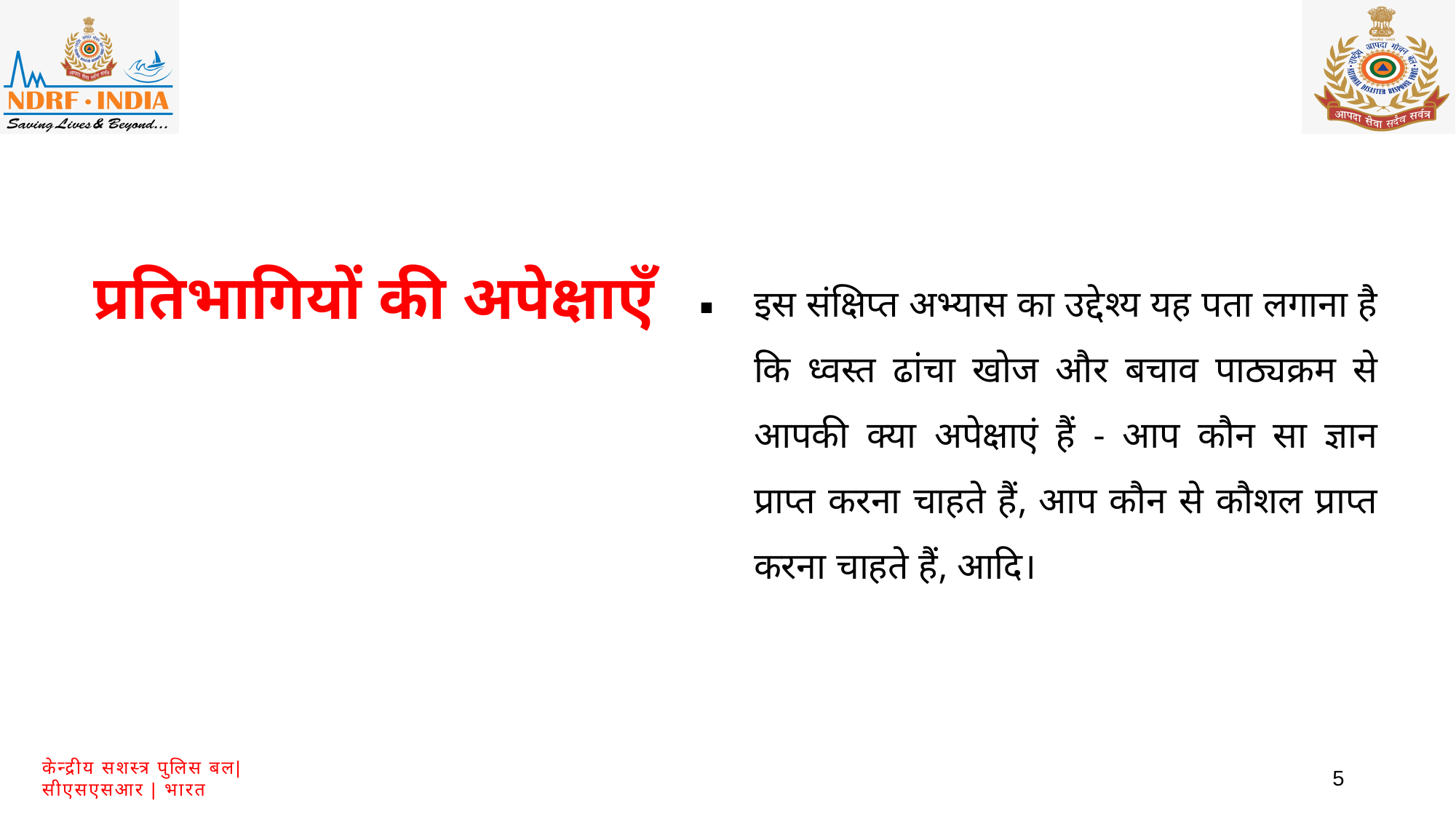

प्रतिभागियों की अपेक्षाएँ
इस संक्षिप्त अभ्यास का उद्देश्य यह पता लगाना है कि ध्वस्त ढांचा खोज और बचाव पाठ्यक्रम से आपकी क्या अपेक्षाएं हैं - आप कौन सा ज्ञान प्राप्त करना चाहते हैं, आप कौन से कौशल प्राप्त करना चाहते हैं, आदि।
5